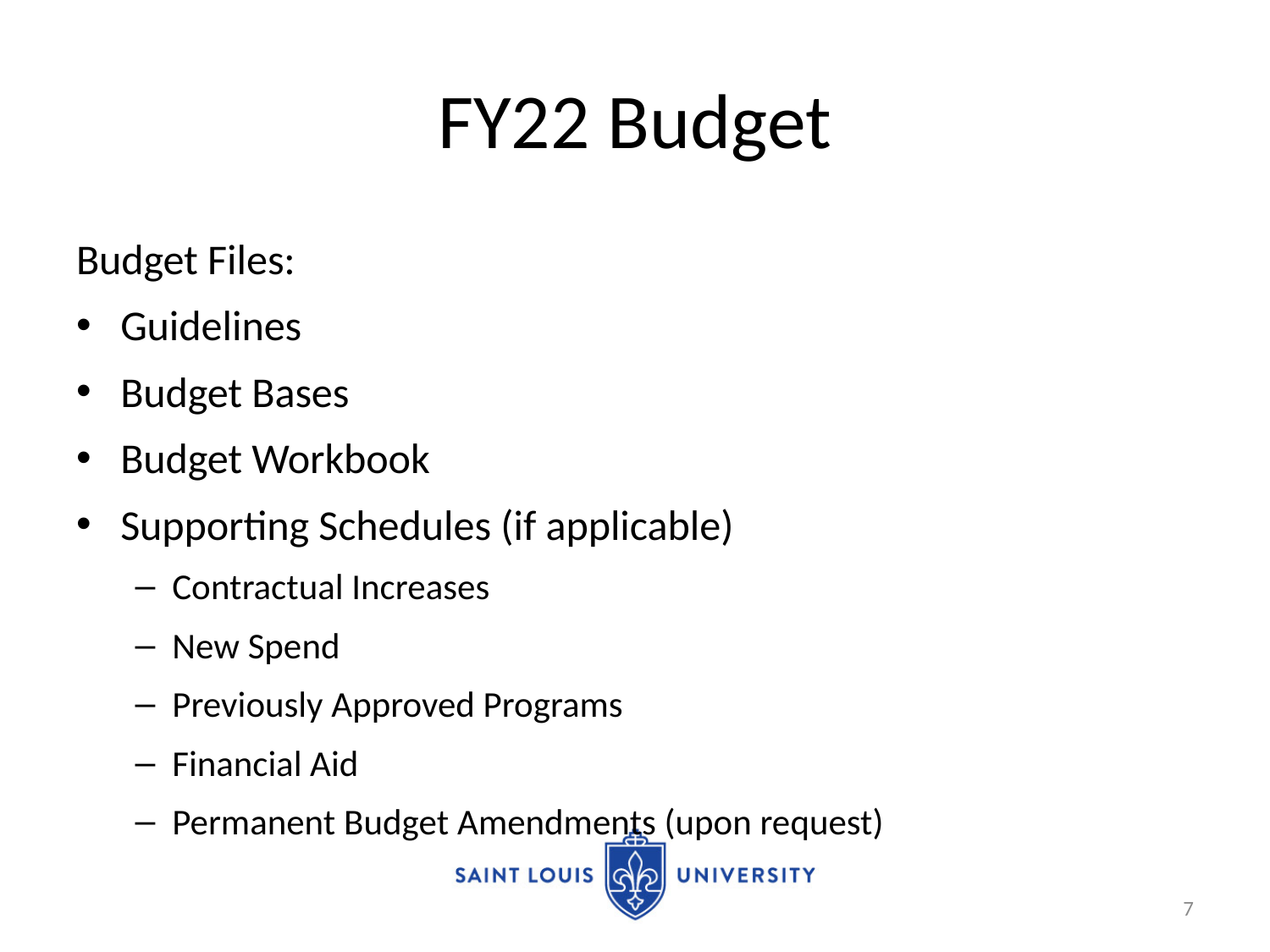

# FY22 Budget
Budget Files:
Guidelines
Budget Bases
Budget Workbook
Supporting Schedules (if applicable)
Contractual Increases
New Spend
Previously Approved Programs
Financial Aid
Permanent Budget Amendments (upon request)

7